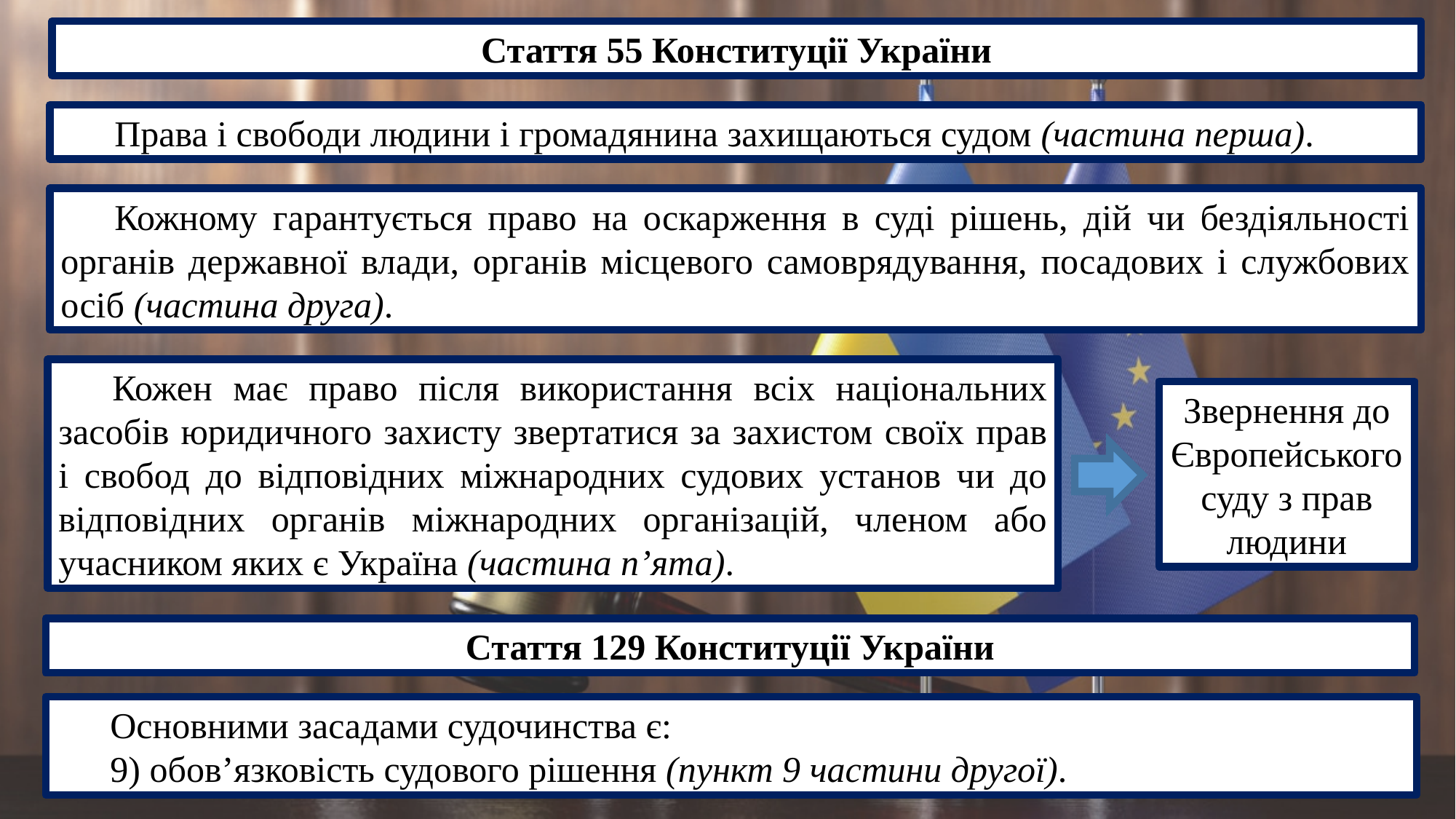

Стаття 55 Конституції України
Права і свободи людини і громадянина захищаються судом (частина перша).
Кожному гарантується право на оскарження в суді рішень, дій чи бездіяльності органів державної влади, органів місцевого самоврядування, посадових і службових осіб (частина друга).
Кожен має право після використання всіх національних засобів юридичного захисту звертатися за захистом своїх прав і свобод до відповідних міжнародних судових установ чи до відповідних органів міжнародних організацій, членом або учасником яких є Україна (частина п’ята).
Звернення до Європейського суду з прав людини

Стаття 129 Конституції України
Основними засадами судочинства є:
9) обов’язковість судового рішення (пункт 9 частини другої).